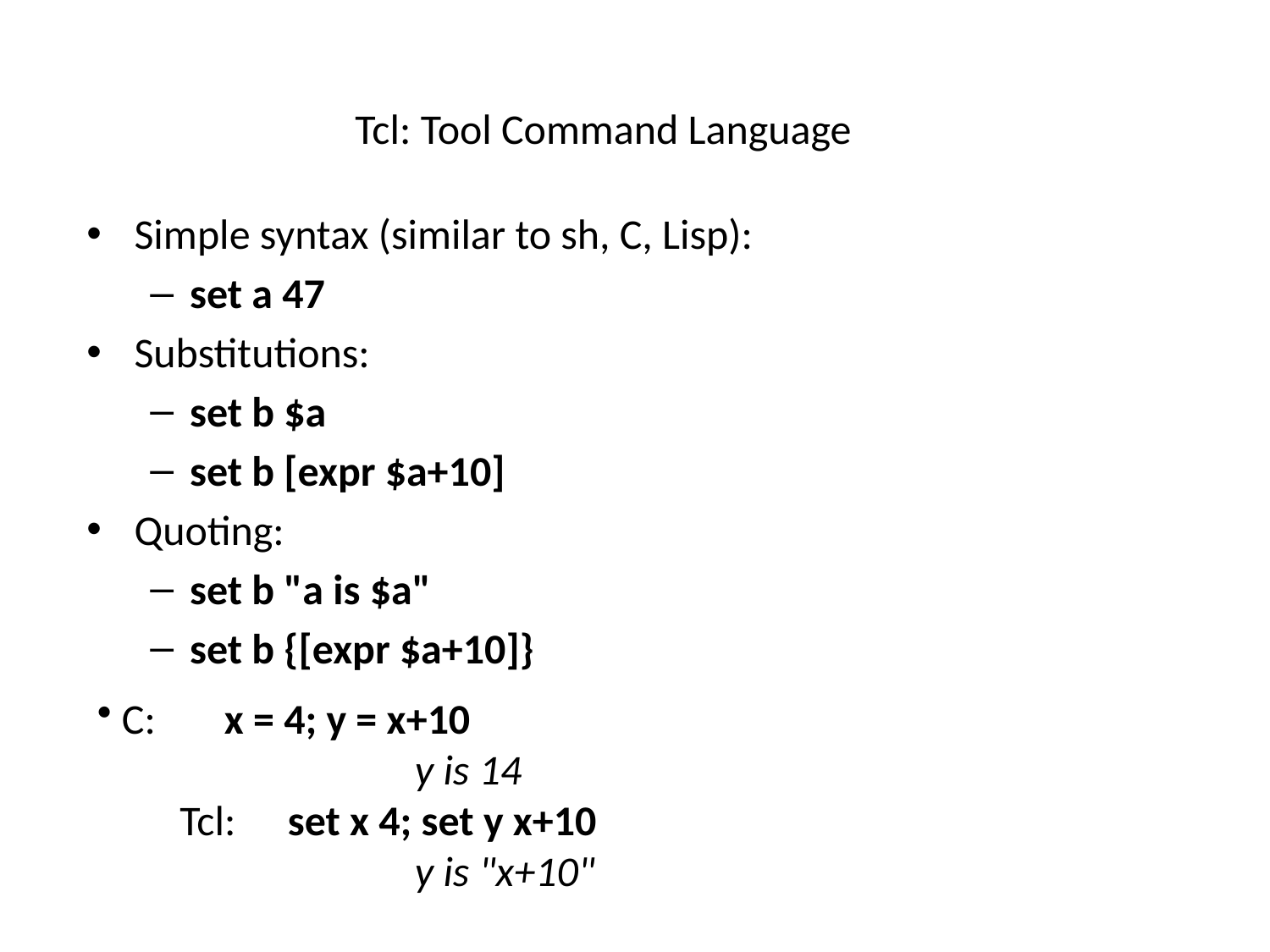

# Tcl: Tool Command Language
Simple syntax (similar to sh, C, Lisp):
set a 47
Substitutions:
set b $a
set b [expr $a+10]
Quoting:
set b "a is $a"
set b {[expr $a+10]}
 C:	x = 4; y = x+10
		y is 14
  Tcl:	set x 4; set y x+10
		y is "x+10"